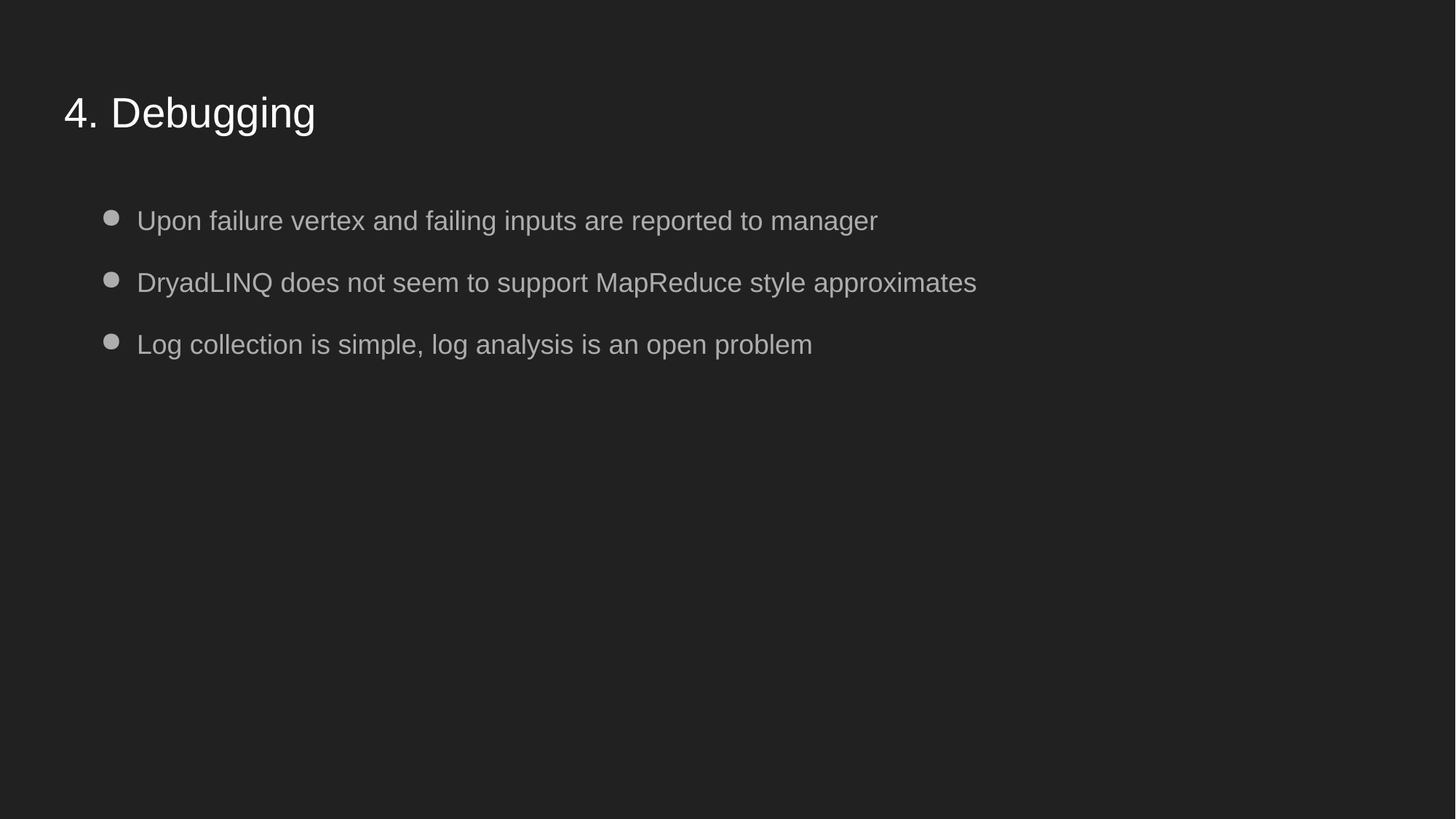

# 4. Debugging
Upon failure vertex and failing inputs are reported to manager
DryadLINQ does not seem to support MapReduce style approximates
Log collection is simple, log analysis is an open problem